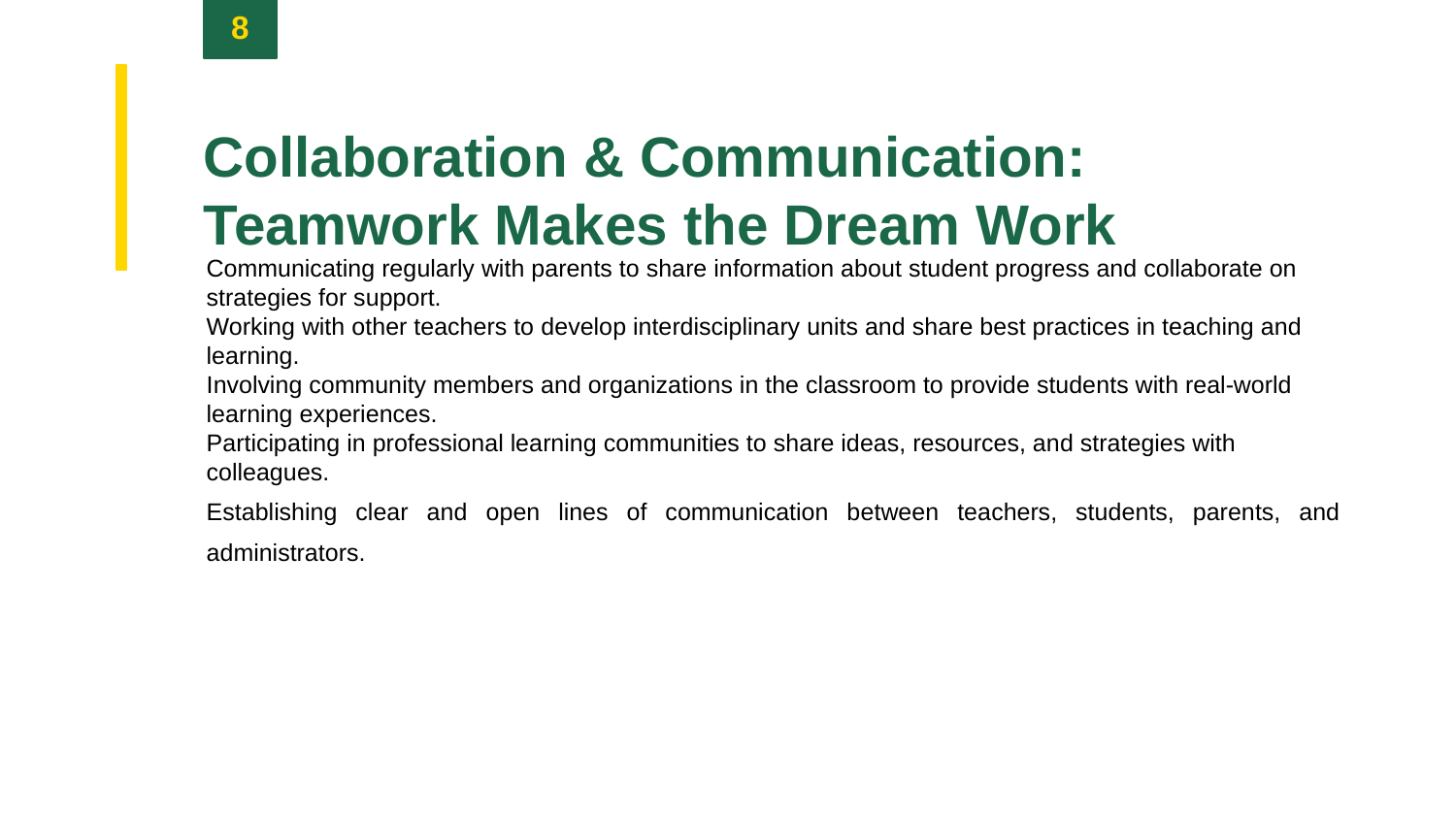

8

Collaboration & Communication: Teamwork Makes the Dream Work
Communicating regularly with parents to share information about student progress and collaborate on strategies for support.
Working with other teachers to develop interdisciplinary units and share best practices in teaching and learning.
Involving community members and organizations in the classroom to provide students with real-world learning experiences.
Participating in professional learning communities to share ideas, resources, and strategies with colleagues.
Establishing clear and open lines of communication between teachers, students, parents, and administrators.